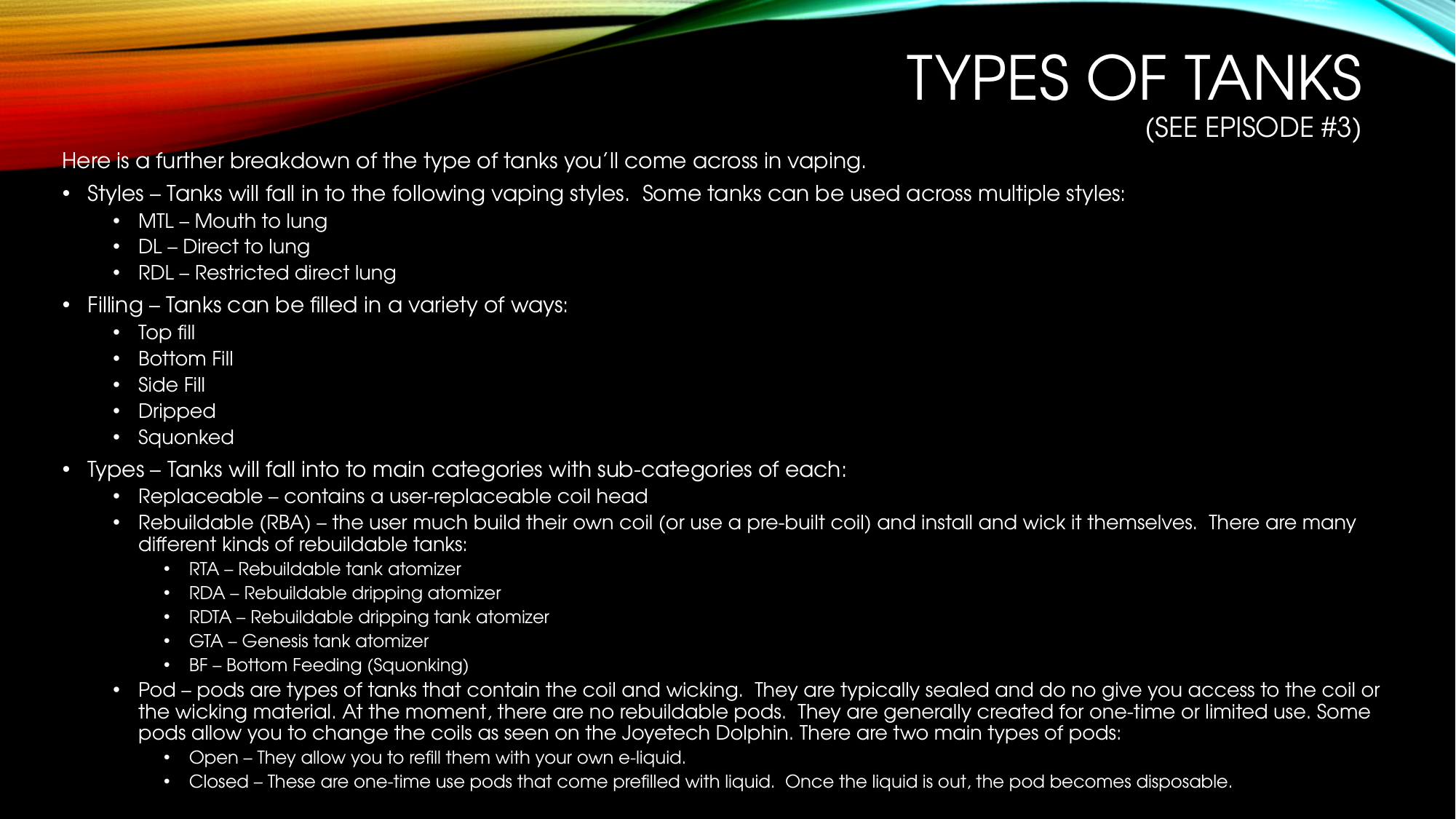

# Types of TANKS (see episode #3)
Here is a further breakdown of the type of tanks you’ll come across in vaping.
Styles – Tanks will fall in to the following vaping styles.  Some tanks can be used across multiple styles:
MTL – Mouth to lung
DL – Direct to lung
RDL – Restricted direct lung
Filling – Tanks can be filled in a variety of ways:
Top fill
Bottom Fill
Side Fill
Dripped
Squonked
Types – Tanks will fall into to main categories with sub-categories of each:
Replaceable – contains a user-replaceable coil head
Rebuildable (RBA) – the user much build their own coil (or use a pre-built coil) and install and wick it themselves.  There are many different kinds of rebuildable tanks:
RTA – Rebuildable tank atomizer
RDA – Rebuildable dripping atomizer
RDTA – Rebuildable dripping tank atomizer
GTA – Genesis tank atomizer
BF – Bottom Feeding (Squonking)
Pod – pods are types of tanks that contain the coil and wicking.  They are typically sealed and do no give you access to the coil or the wicking material. At the moment, there are no rebuildable pods.  They are generally created for one-time or limited use. Some pods allow you to change the coils as seen on the Joyetech Dolphin. There are two main types of pods:
Open – They allow you to refill them with your own e-liquid.
Closed – These are one-time use pods that come prefilled with liquid.  Once the liquid is out, the pod becomes disposable.